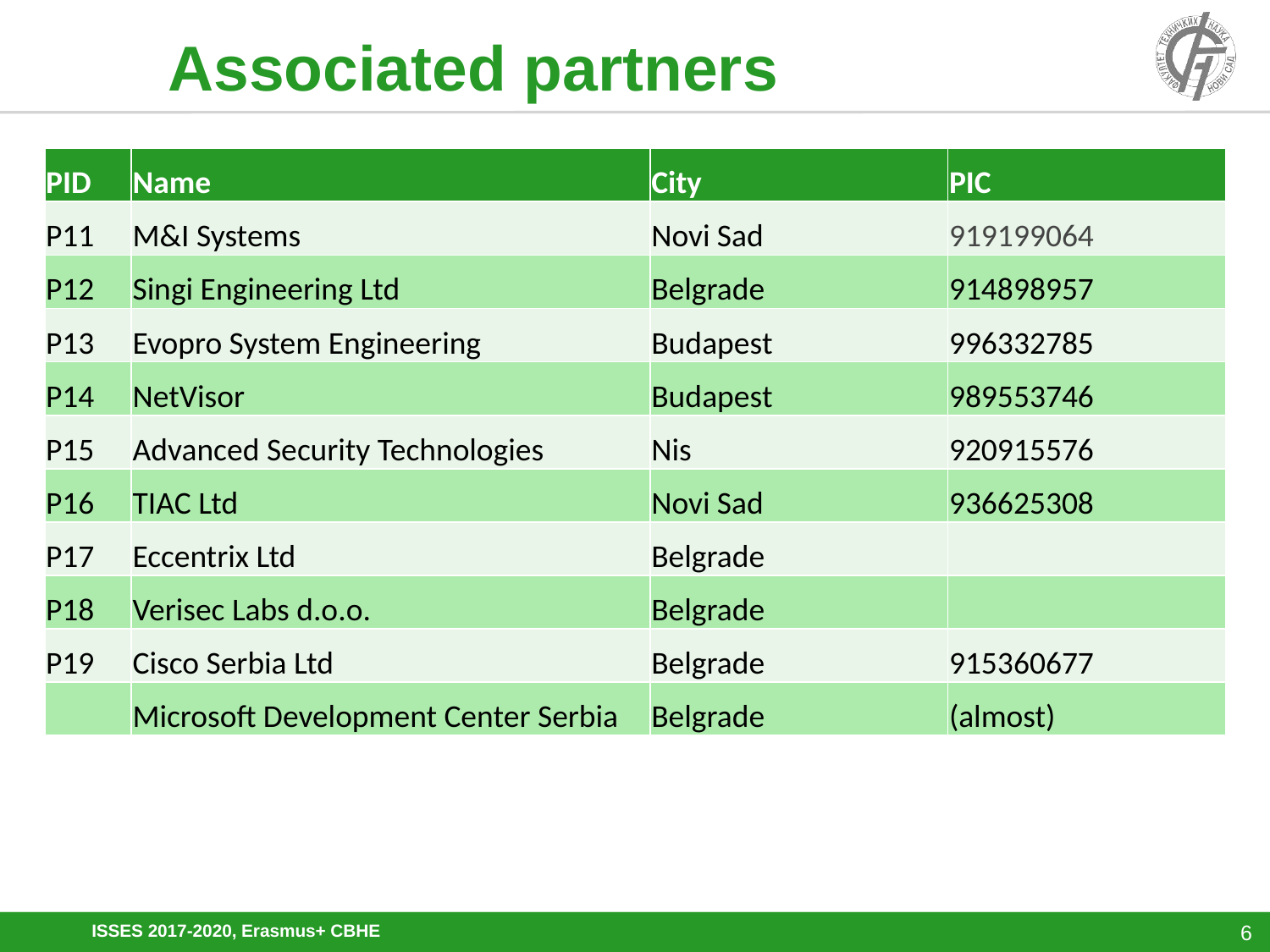

# Associated partners
| PID | Name | City | PIC |
| --- | --- | --- | --- |
| P11 | M&I Systems | Novi Sad | 919199064 |
| P12 | Singi Engineering Ltd | Belgrade | 914898957 |
| P13 | Evopro System Engineering | Budapest | 996332785 |
| P14 | NetVisor | Budapest | 989553746 |
| P15 | Advanced Security Technologies | Nis | 920915576 |
| P16 | TIAC Ltd | Novi Sad | 936625308 |
| P17 | Eccentrix Ltd | Belgrade |  |
| P18 | Verisec Labs d.o.o. | Belgrade |  |
| P19 | Cisco Serbia Ltd | Belgrade | 915360677 |
|  | Microsoft Development Center Serbia | Belgrade | (almost) |
ISSES 2017-2020, Erasmus+ CBHE
6